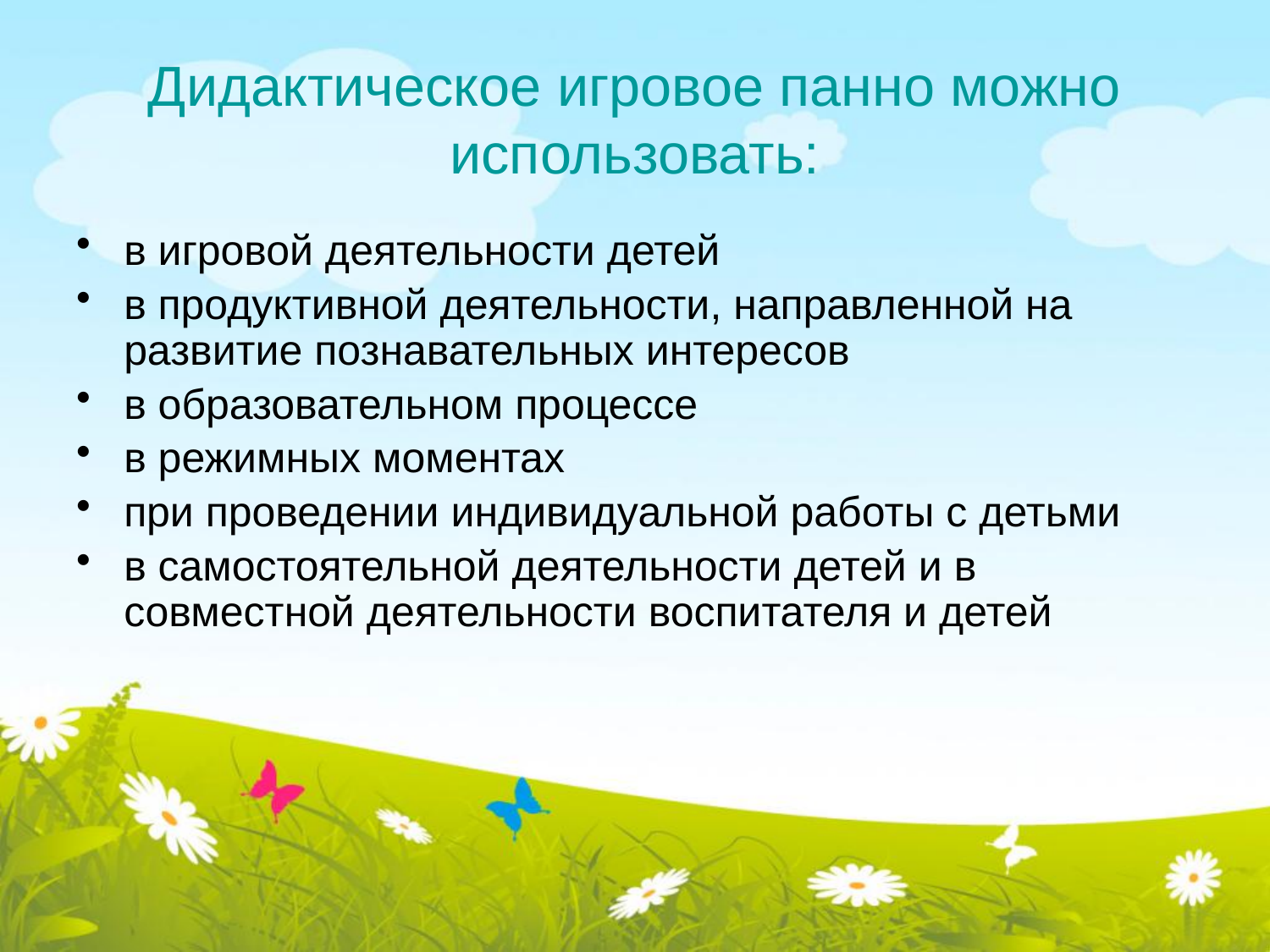

# Дидактическое игровое панно можно использовать:
в игровой деятельности детей
в продуктивной деятельности, направленной на развитие познавательных интересов
в образовательном процессе
в режимных моментах
при проведении индивидуальной работы с детьми
в самостоятельной деятельности детей и в совместной деятельности воспитателя и детей